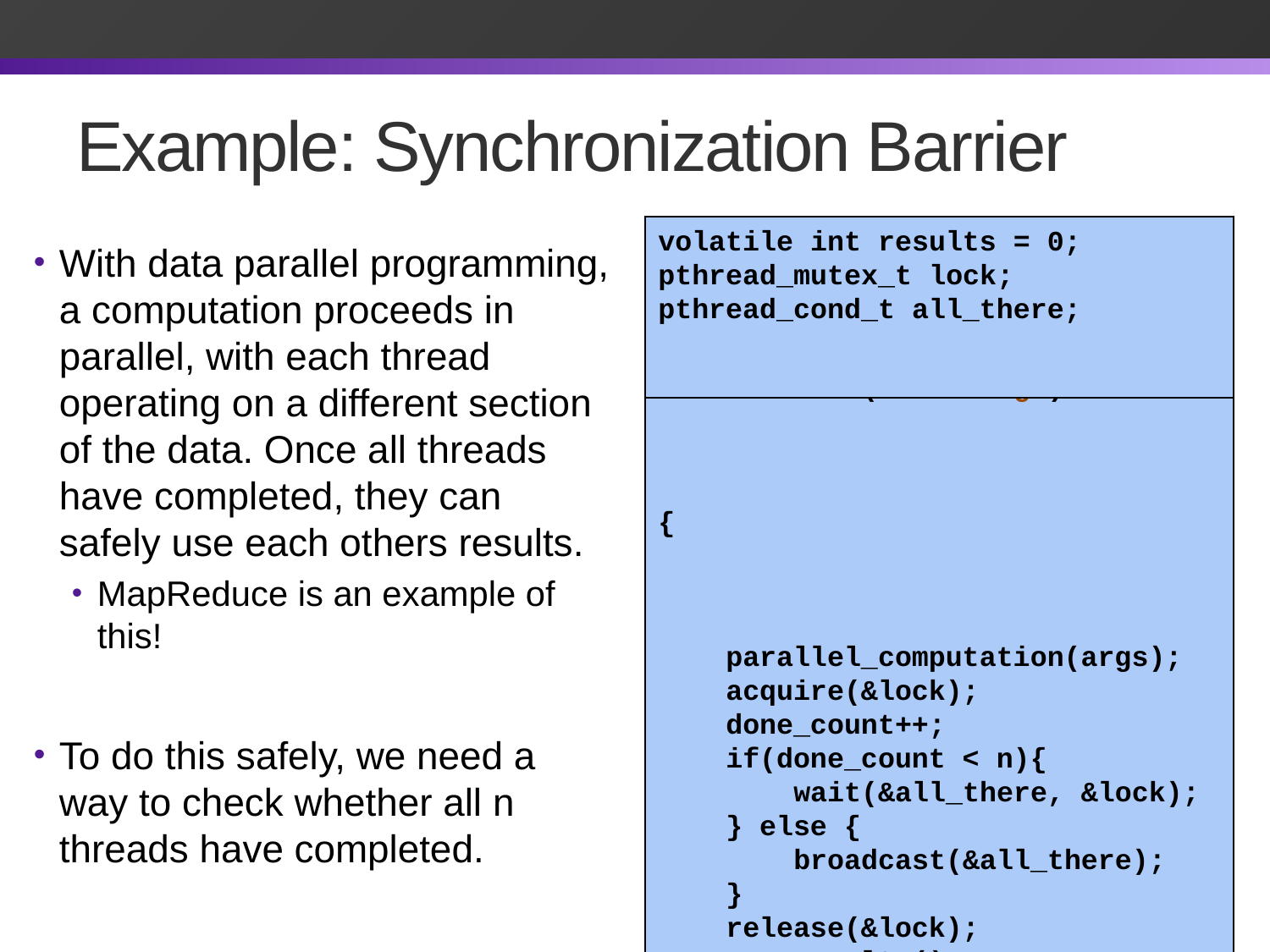

# Example: Synchronization Barrier
volatile int results = 0;
pthread_mutex_t lock;
pthread_cond_t all_there;

With data parallel programming, a computation proceeds in parallel, with each thread operating on a different section of the data. Once all threads have completed, they can safely use each others results.
MapReduce is an example of this!

To do this safely, we need a way to check whether all n threads have completed.

/* Thread routine */
void *thread(void *args)
{
    parallel_computation(args);
    acquire(&lock);
    done_count++;
    if(done_count < n){
        wait(&all_there, &lock);
    } else {
        broadcast(&all_there);
    }
    release(&lock);
    use_results();
}